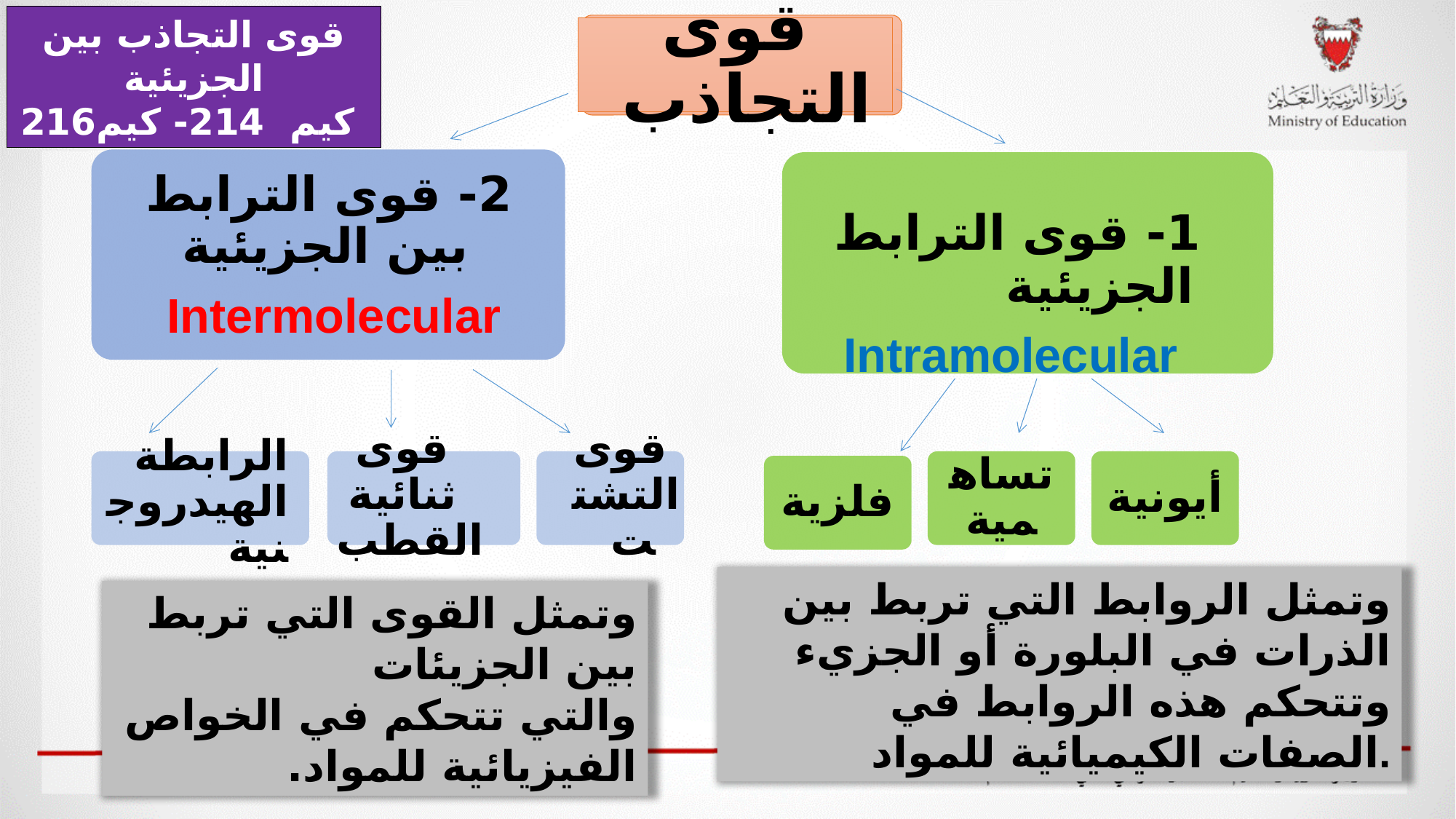

قوى التجاذب بين الجزيئية
 كيم  214- كيم216

قوى التجاذب

2- قوى الترابط بين الجزيئية
Intermolecular

1- قوى الترابط الجزيئية
Intramolecular

الرابطة الهيدروجنية
قوى ثنائية القطب

 قوى التشتت

تساهمية

أيونية

فلزية
وتمثل الروابط التي تربط بين الذرات في البلورة أو الجزيء وتتحكم هذه الروابط في الصفات الكيميائية للمواد.
وتمثل القوى التي تربط بين الجزيئات
والتي تتحكم في الخواص الفيزيائية للمواد.